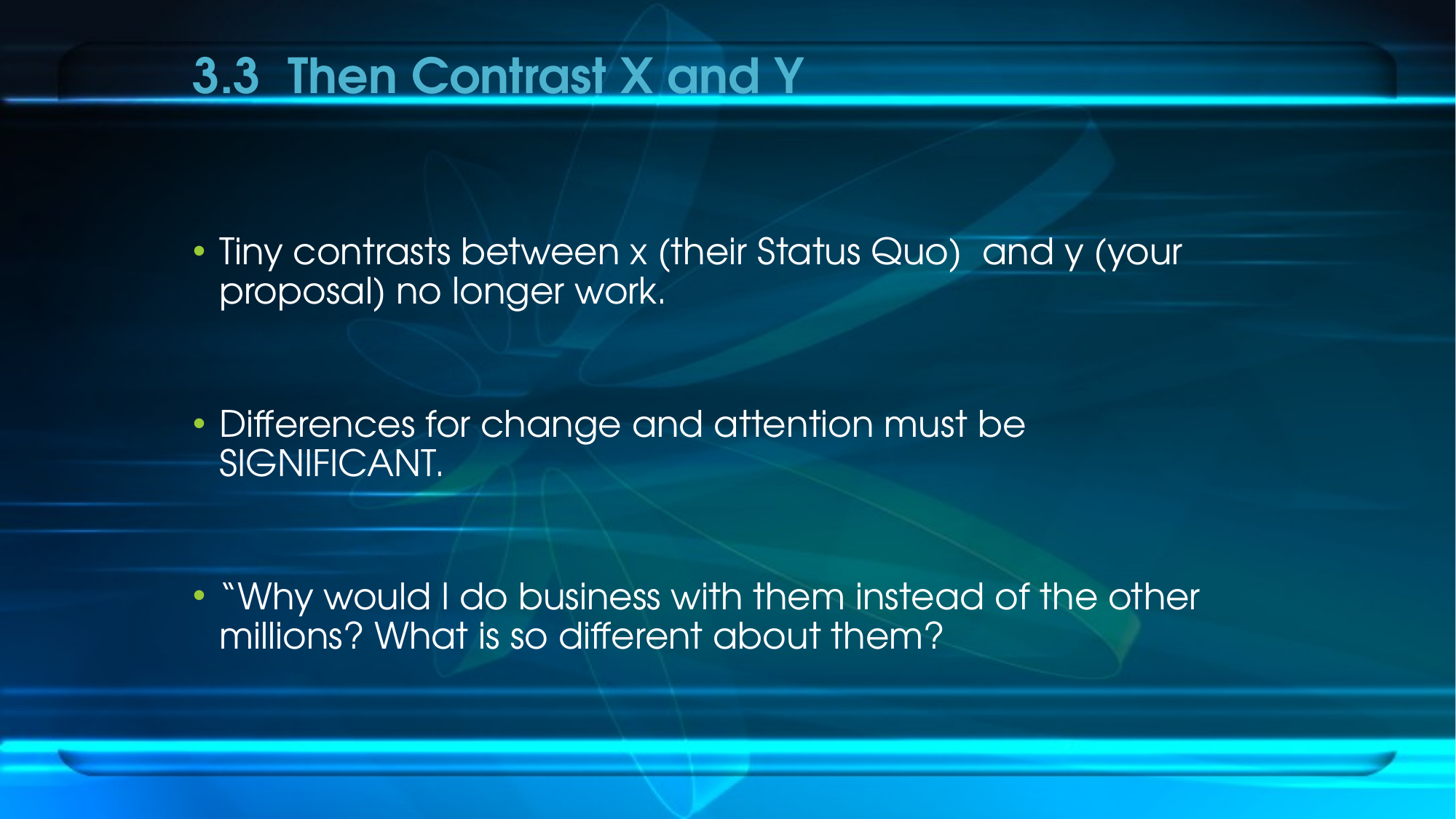

# 3.3  Then Contrast X and Y
Tiny contrasts between x (their Status Quo)  and y (your proposal) no longer work.

Differences for change and attention must be SIGNIFICANT.

“Why would I do business with them instead of the other millions? What is so different about them?